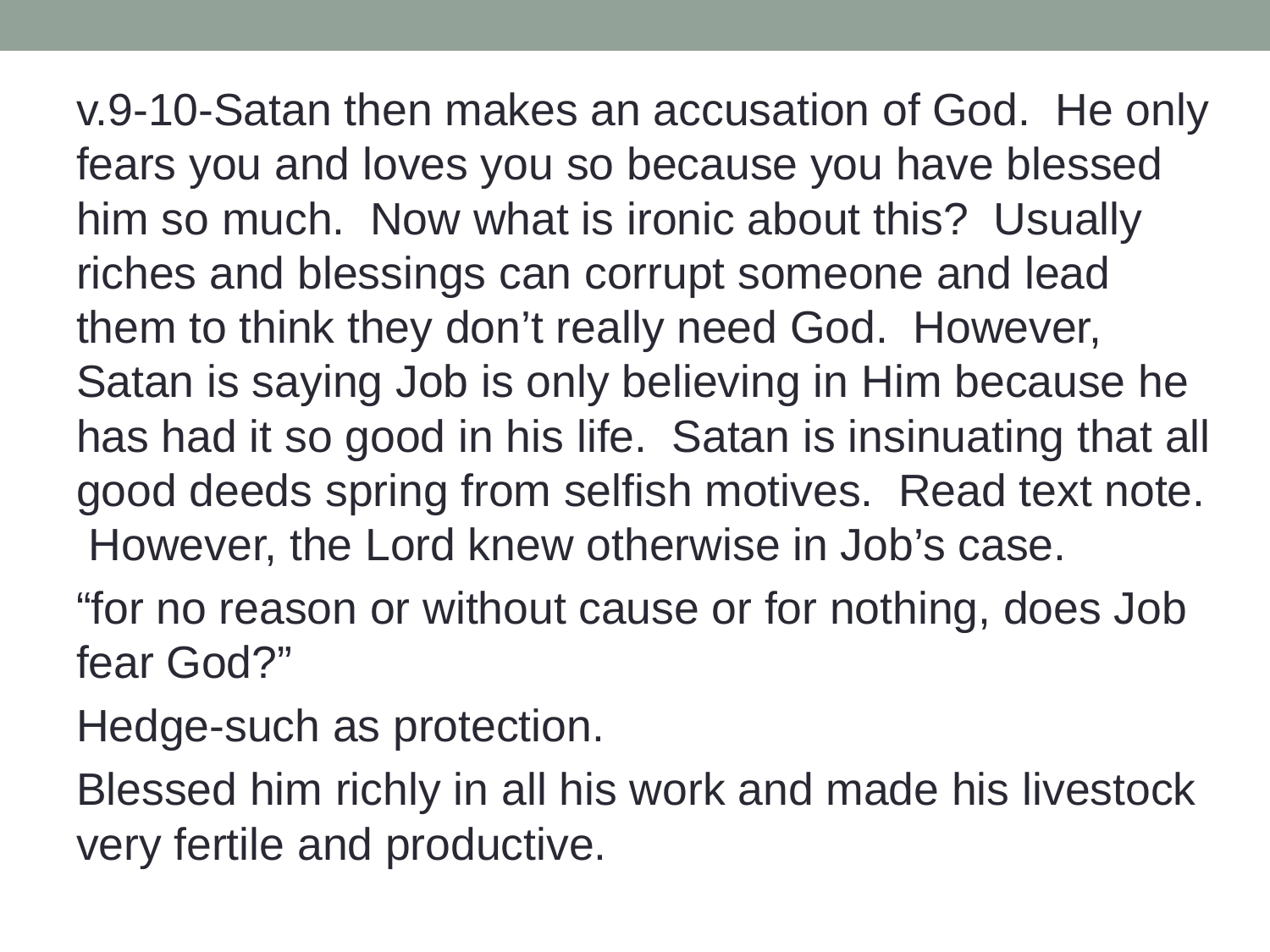

v.9-10-Satan then makes an accusation of God.  He only fears you and loves you so because you have blessed him so much.  Now what is ironic about this?  Usually riches and blessings can corrupt someone and lead them to think they don’t really need God.  However, Satan is saying Job is only believing in Him because he has had it so good in his life.  Satan is insinuating that all good deeds spring from selfish motives.  Read text note.  However, the Lord knew otherwise in Job’s case.
“for no reason or without cause or for nothing, does Job fear God?”
Hedge-such as protection.
Blessed him richly in all his work and made his livestock very fertile and productive.